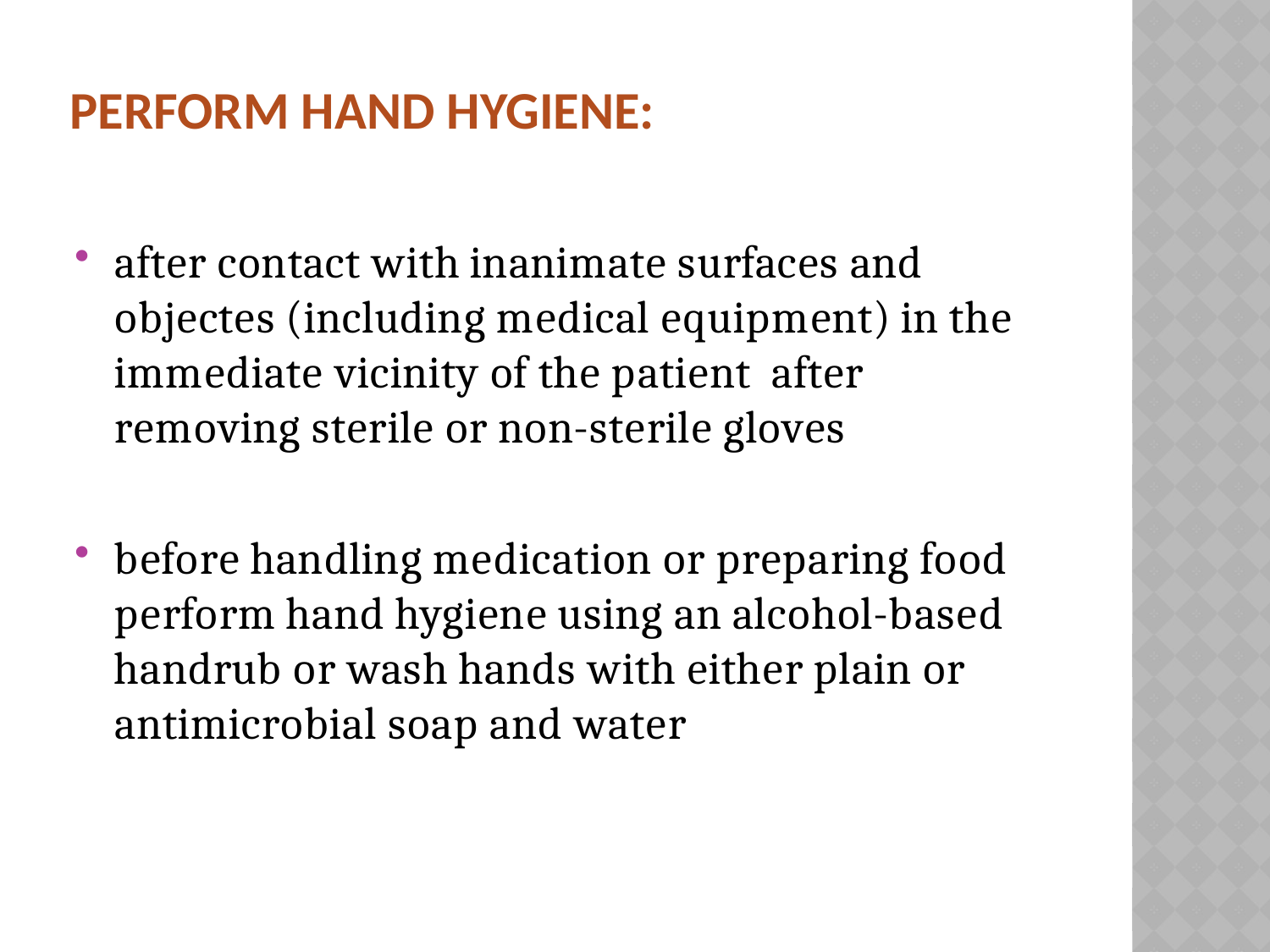

# Perform hand hygiene:
after contact with inanimate surfaces and objectes (including medical equipment) in the immediate vicinity of the patient  after removing sterile or non-sterile gloves

before handling medication or preparing food perform hand hygiene using an alcohol-based handrub or wash hands with either plain or antimicrobial soap and water